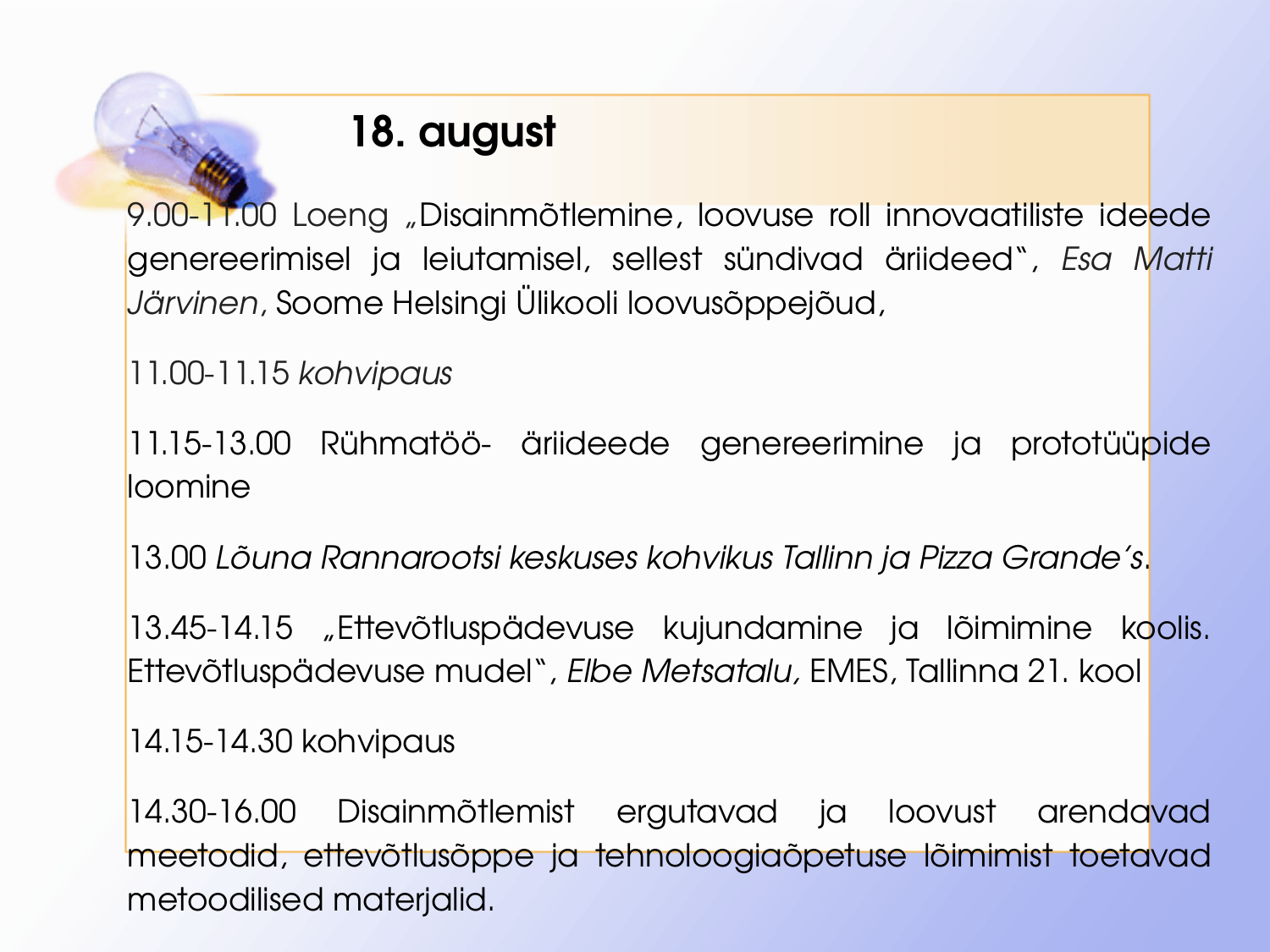

# 18. august
9.00-11.00 Loeng „Disainmõtlemine, loovuse roll innovaatiliste ideede genereerimisel ja leiutamisel, sellest sündivad äriideed“, Esa Matti Järvinen, Soome Helsingi Ülikooli loovusõppejõud,
11.00-11.15 kohvipaus
11.15-13.00 Rühmatöö- äriideede genereerimine ja prototüüpide loomine
13.00 Lõuna Rannarootsi keskuses kohvikus Tallinn ja Pizza Grande’s.
13.45-14.15 „Ettevõtluspädevuse kujundamine ja lõimimine koolis. Ettevõtluspädevuse mudel“, Elbe Metsatalu, EMES, Tallinna 21. kool
14.15-14.30 kohvipaus
14.30-16.00 Disainmõtlemist ergutavad ja loovust arendavad meetodid, ettevõtlusõppe ja tehnoloogiaõpetuse lõimimist toetavad metoodilised materjalid.